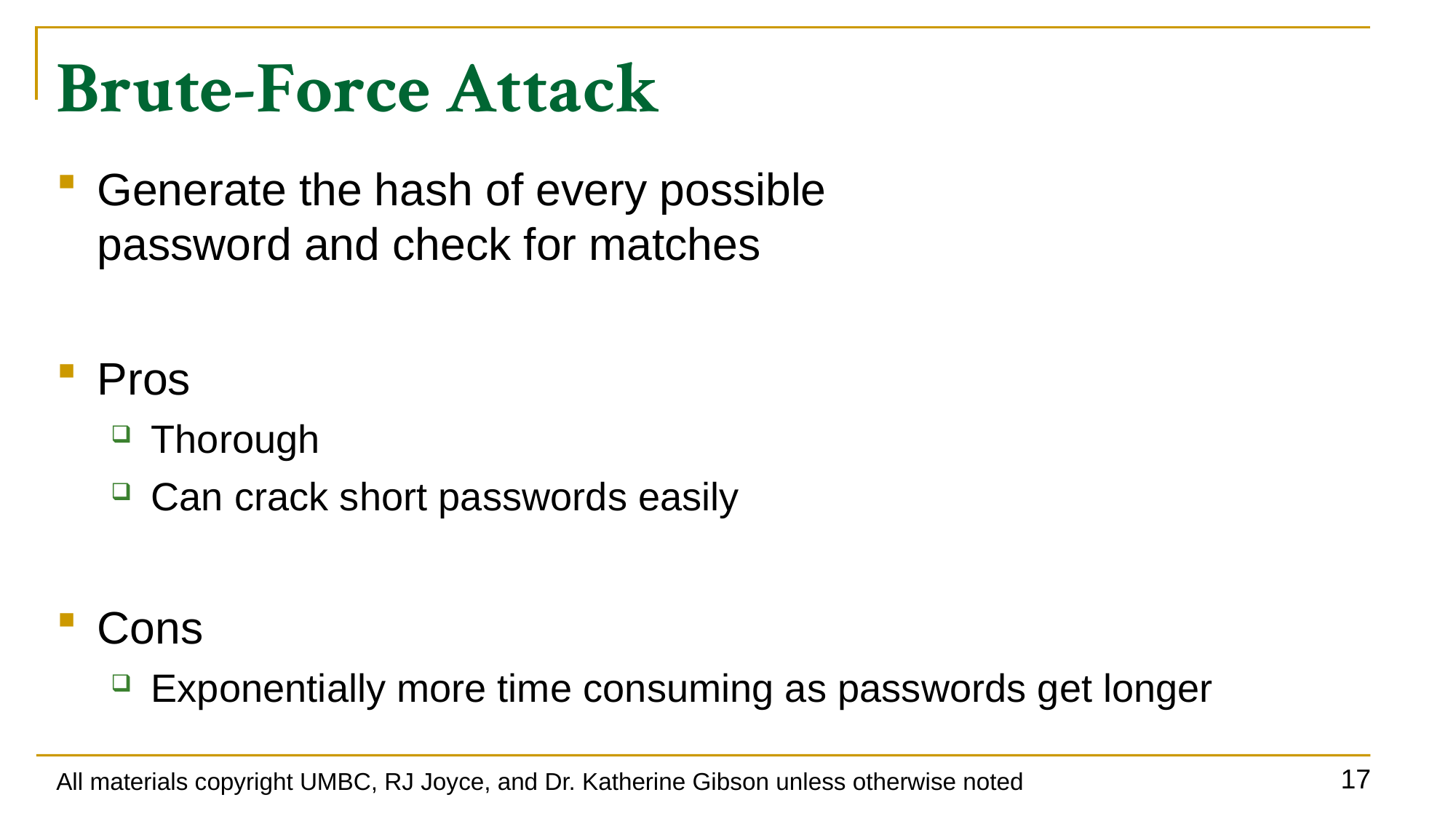

# Brute-Force Attack
Generate the hash of every possible
password and check for matches

Pros
Thorough
Can crack short passwords easily

Cons
Exponentially more time consuming as passwords get longer